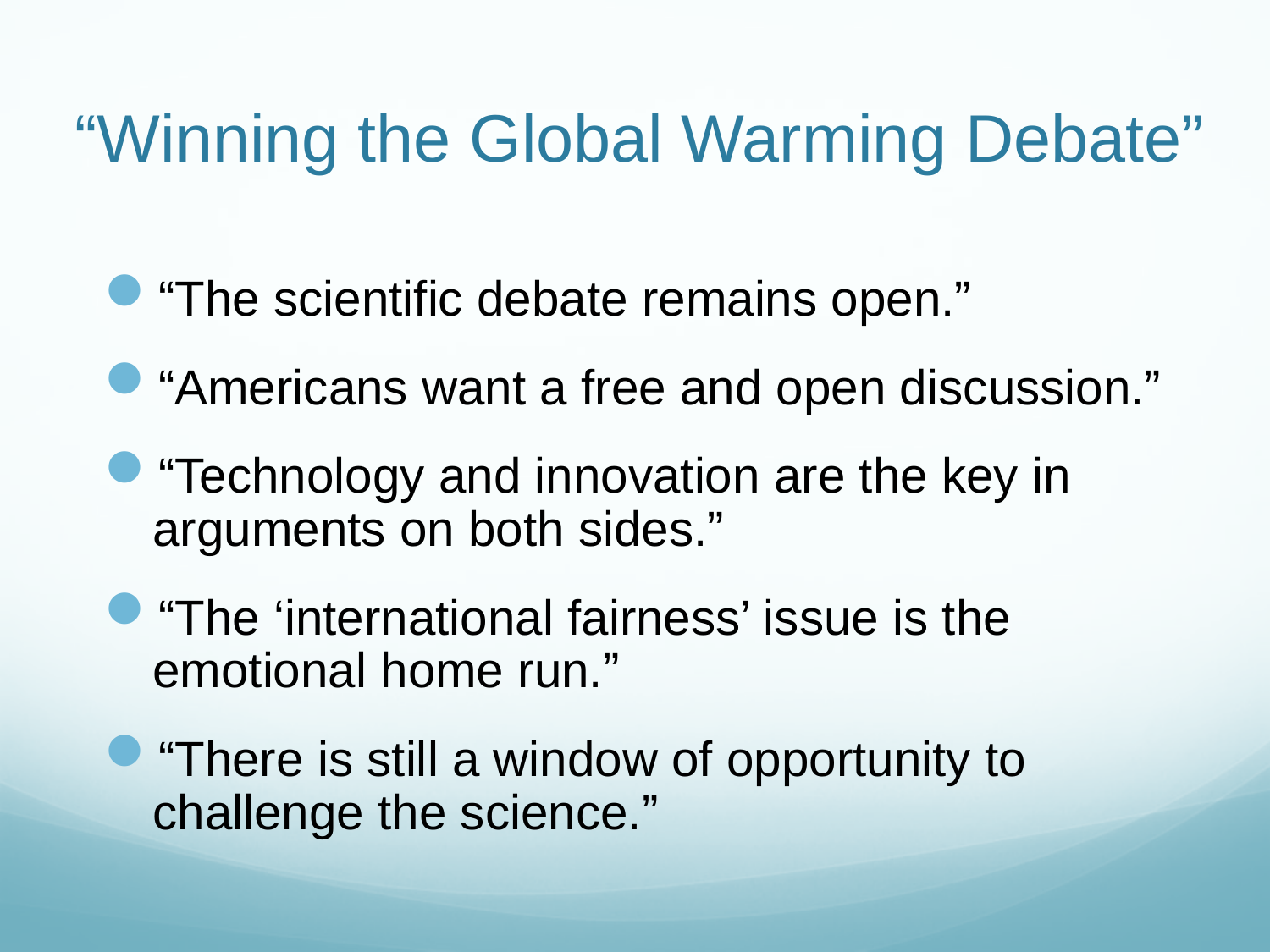

# “Winning the Global Warming Debate”
“The scientific debate remains open.”
“Americans want a free and open discussion.”
“Technology and innovation are the key in arguments on both sides.”
“The ‘international fairness’ issue is the emotional home run.”
“There is still a window of opportunity to challenge the science.”